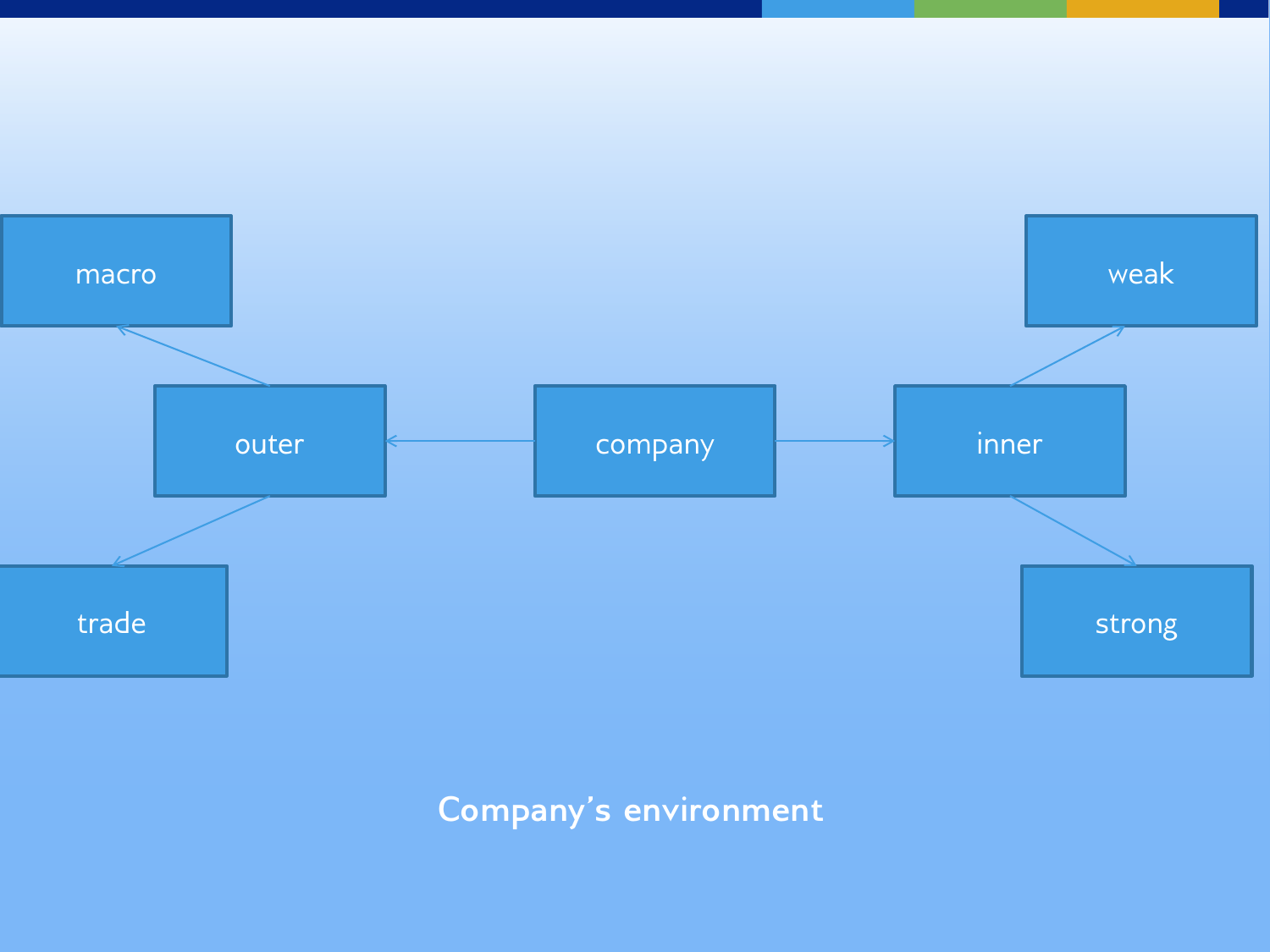

macro
weak
outer
company
inner
trade
strong
# Company’s environment